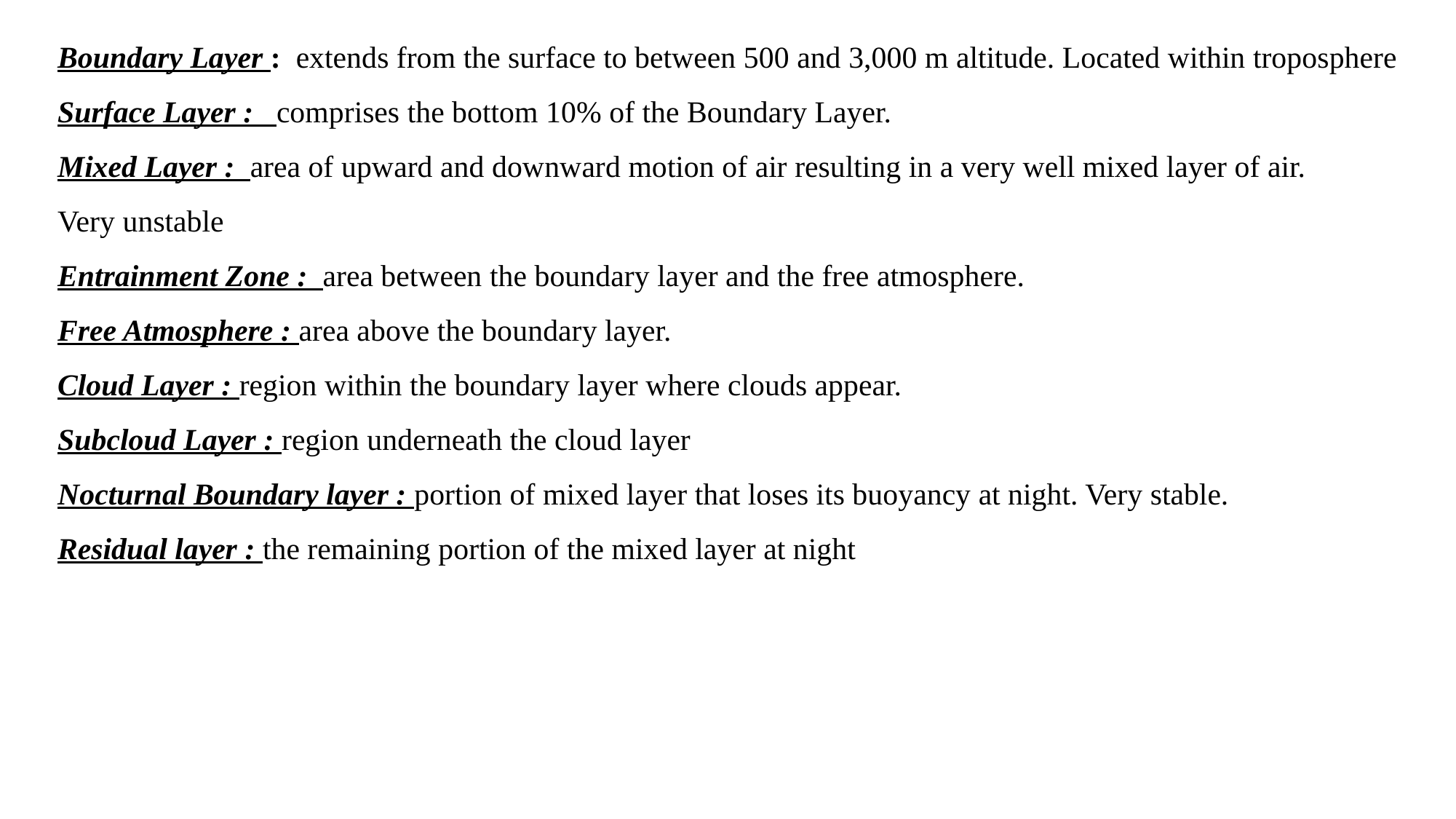

Boundary Layer :  extends from the surface to between 500 and 3,000 m altitude. Located within troposphere
Surface Layer :   comprises the bottom 10% of the Boundary Layer.
Mixed Layer :  area of upward and downward motion of air resulting in a very well mixed layer of air.
Very unstable
Entrainment Zone :  area between the boundary layer and the free atmosphere.
Free Atmosphere : area above the boundary layer.
Cloud Layer : region within the boundary layer where clouds appear.
Subcloud Layer : region underneath the cloud layer
Nocturnal Boundary layer : portion of mixed layer that loses its buoyancy at night. Very stable.
Residual layer : the remaining portion of the mixed layer at night